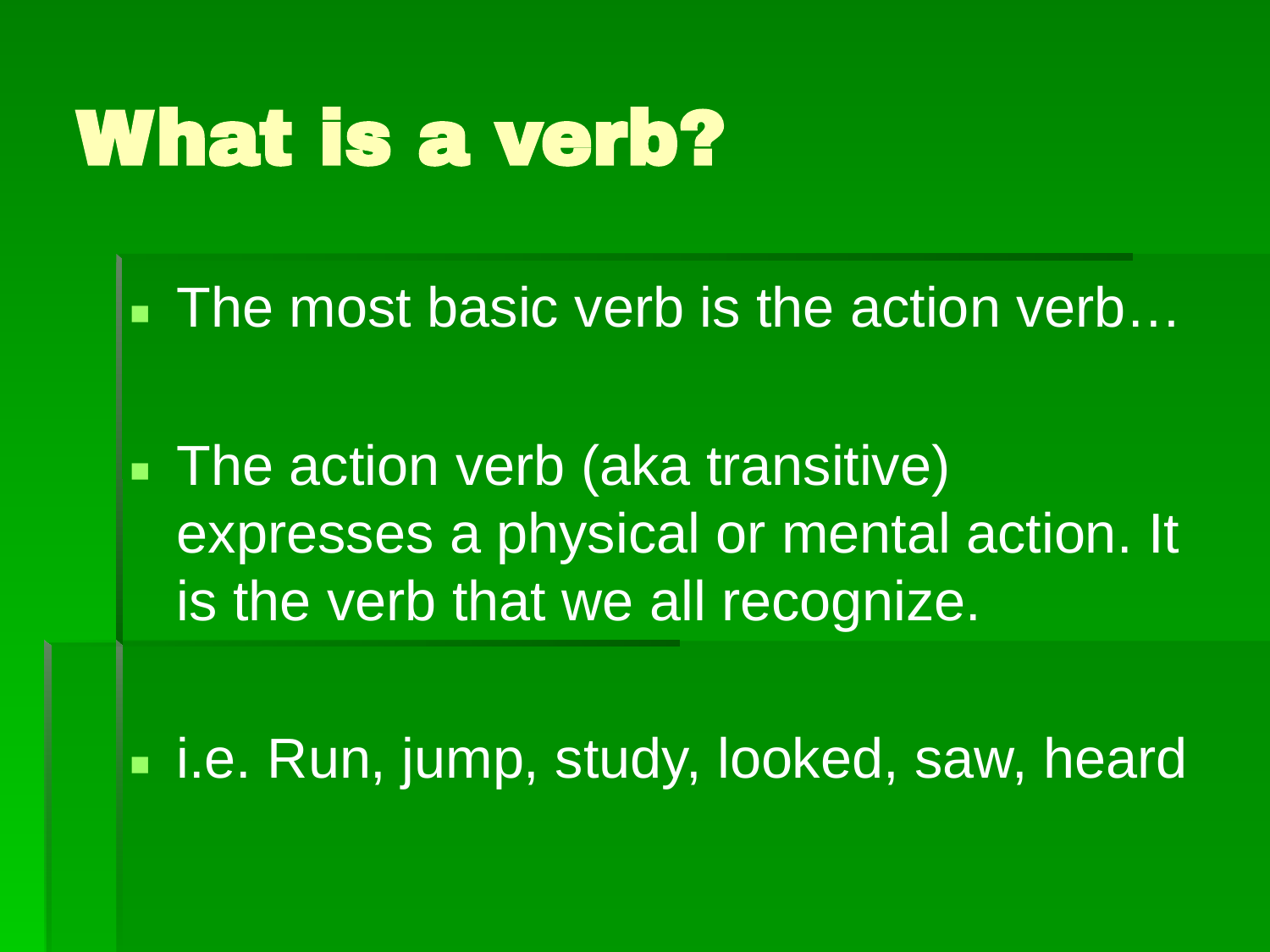

# What is a verb?
The most basic verb is the action verb…

The action verb (aka transitive) expresses a physical or mental action. It is the verb that we all recognize.

i.e. Run, jump, study, looked, saw, heard